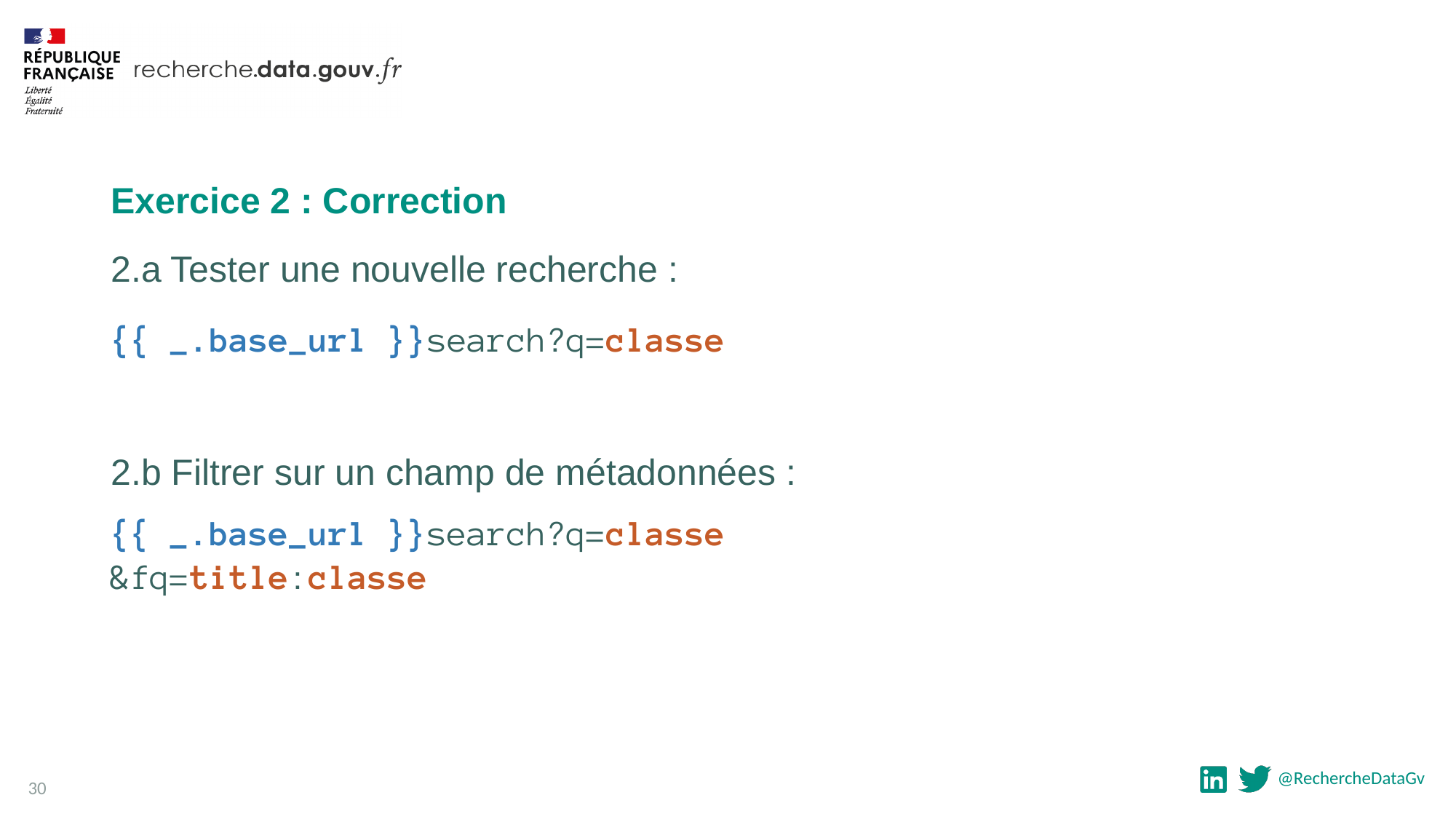

Exercice 2 : Correction
2.a Tester une nouvelle recherche :

2.b Filtrer sur un champ de métadonnées :

{{ _.base_url }}search?q=classe
{{ _.base_url }}search?q=classe
&fq=title:classe
30